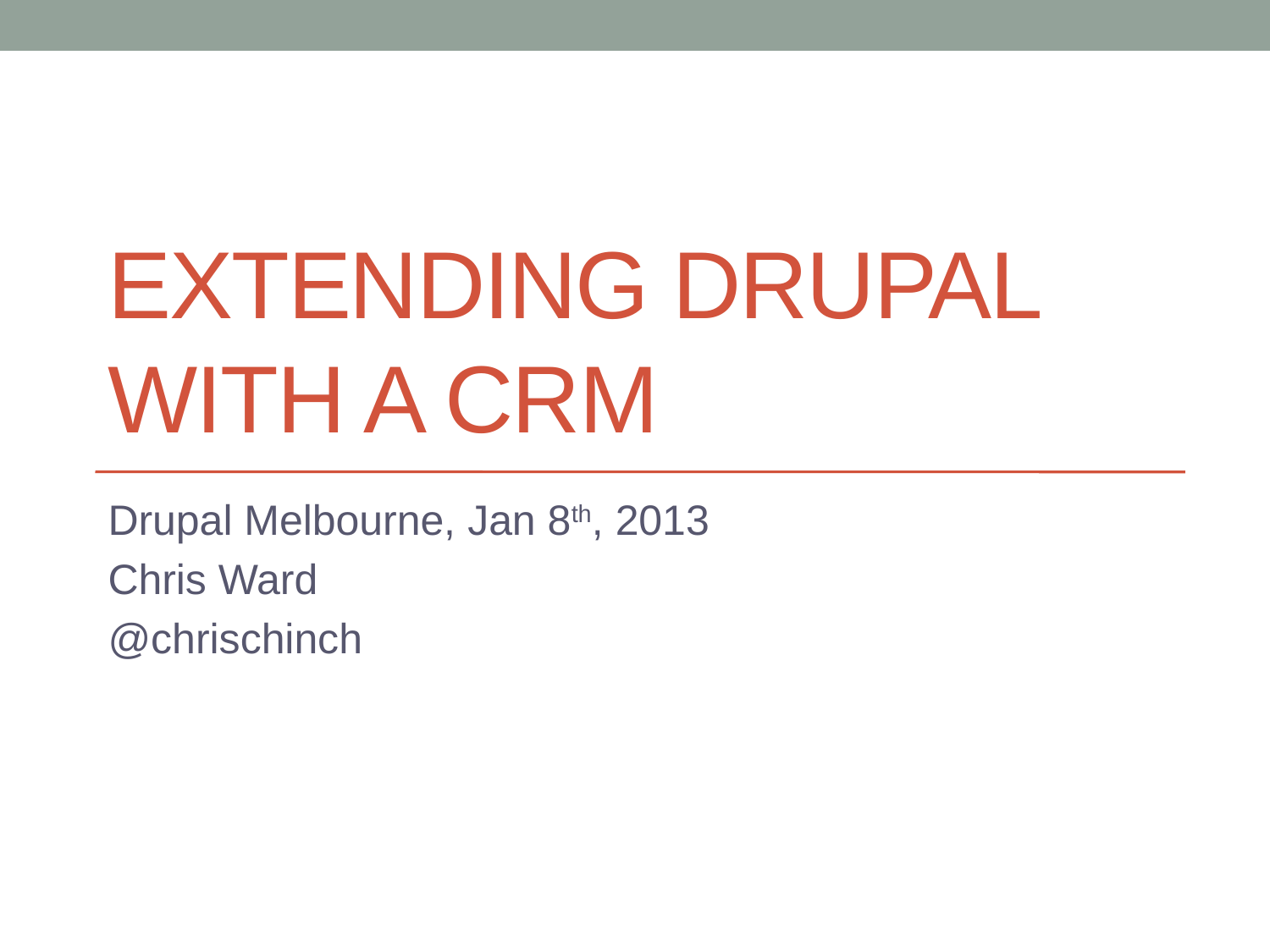

# Extending Drupal with a CRM
Drupal Melbourne, Jan 8th, 2013
Chris Ward
@chrischinch